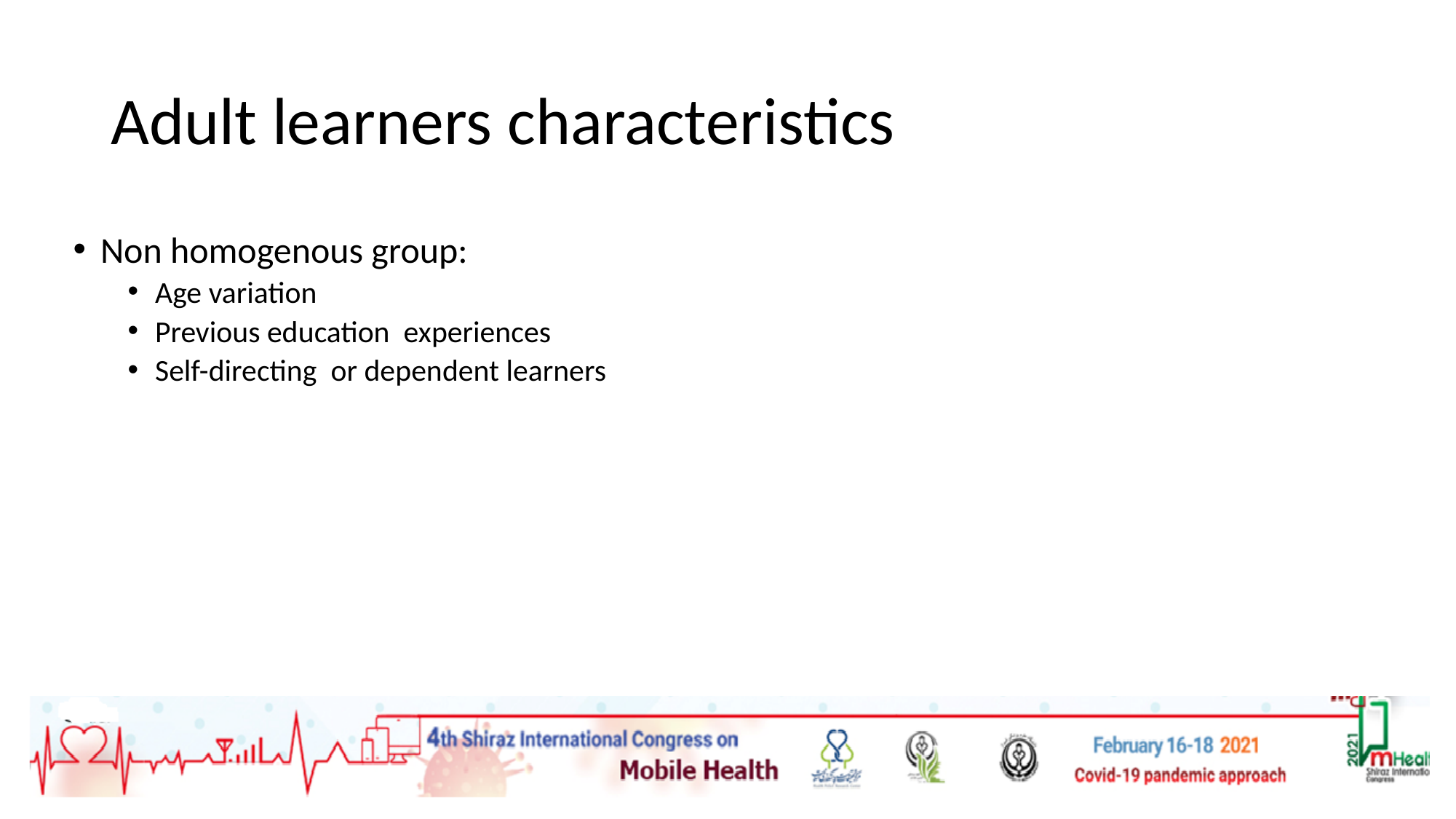

# Adult learners characteristics
Non homogenous group:
Age variation
Previous education  experiences
Self-directing  or dependent learners